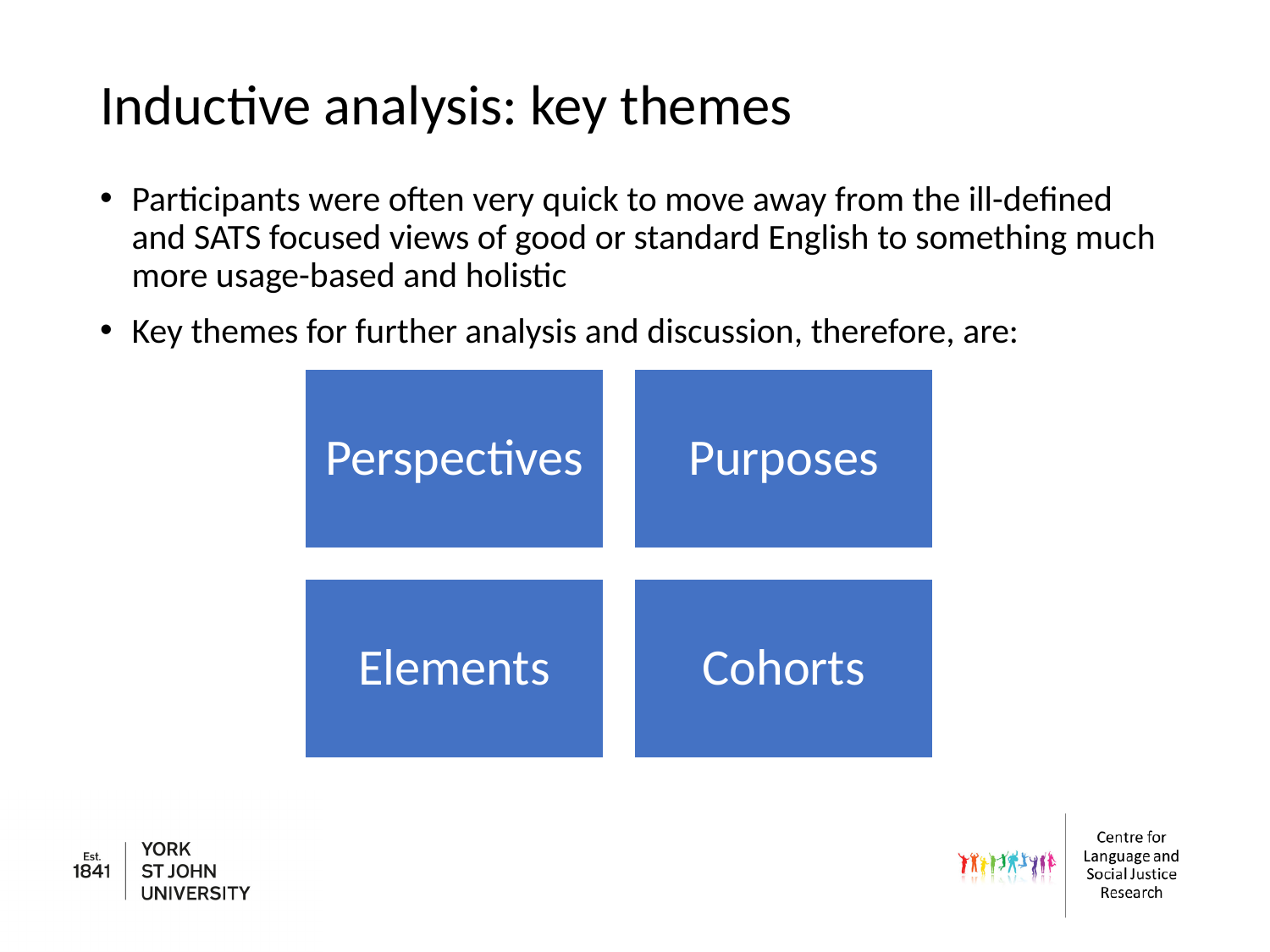

# Inductive analysis: key themes
Participants were often very quick to move away from the ill-defined and SATS focused views of good or standard English to something much more usage-based and holistic
Key themes for further analysis and discussion, therefore, are:

Perspectives
Purposes
Elements
Cohorts